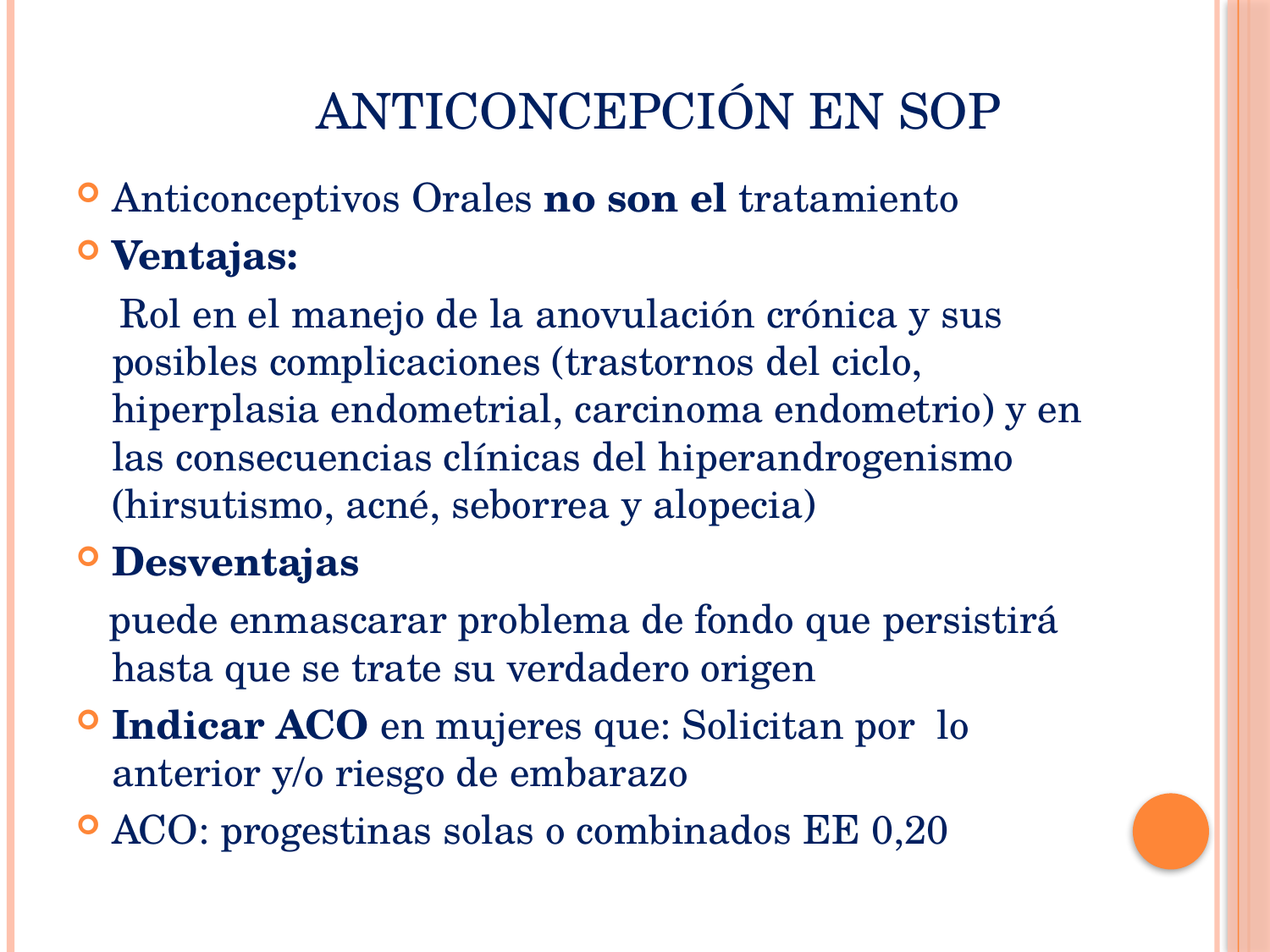

# Anticoncepción En SOP
Anticonceptivos Orales no son el tratamiento
Ventajas:
    Rol en el manejo de la anovulación crónica y sus posibles complicaciones (trastornos del ciclo, hiperplasia endometrial, carcinoma endometrio) y en las consecuencias clínicas del hiperandrogenismo (hirsutismo, acné, seborrea y alopecia)
Desventajas
   puede enmascarar problema de fondo que persistirá hasta que se trate su verdadero origen
Indicar ACO en mujeres que: Solicitan por  lo anterior y/o riesgo de embarazo
ACO: progestinas solas o combinados EE 0,20